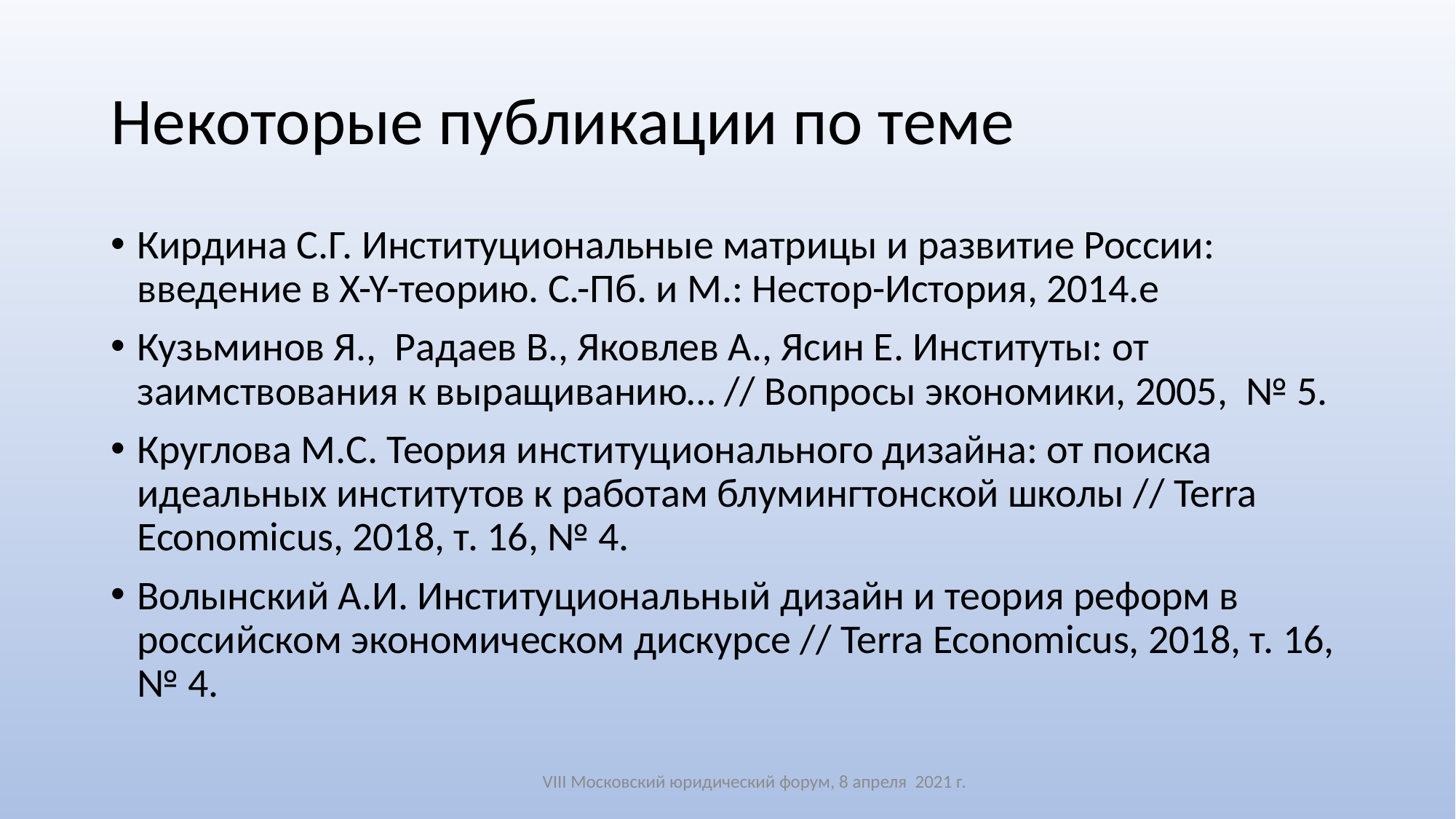

# Некоторые публикации по теме
Кирдина С.Г. Институциональные матрицы и развитие России: введение в X-Y-теорию. С.-Пб. и М.: Нестор-История, 2014.е
Кузьминов Я.,  Радаев В., Яковлев А., Ясин Е. Институты: от заимствования к выращиванию… // Вопросы экономики, 2005,  № 5.
Круглова М.С. Теория институционального дизайна: от поиска идеальных институтов к работам блумингтонской школы // Terra Economicus, 2018, т. 16, № 4.
Волынский А.И. Институциональный дизайн и теория реформ в российском экономическом дискурсе // Terra Economicus, 2018, т. 16, № 4.

VIII Московский юридический форум, 8 апреля  2021 г.